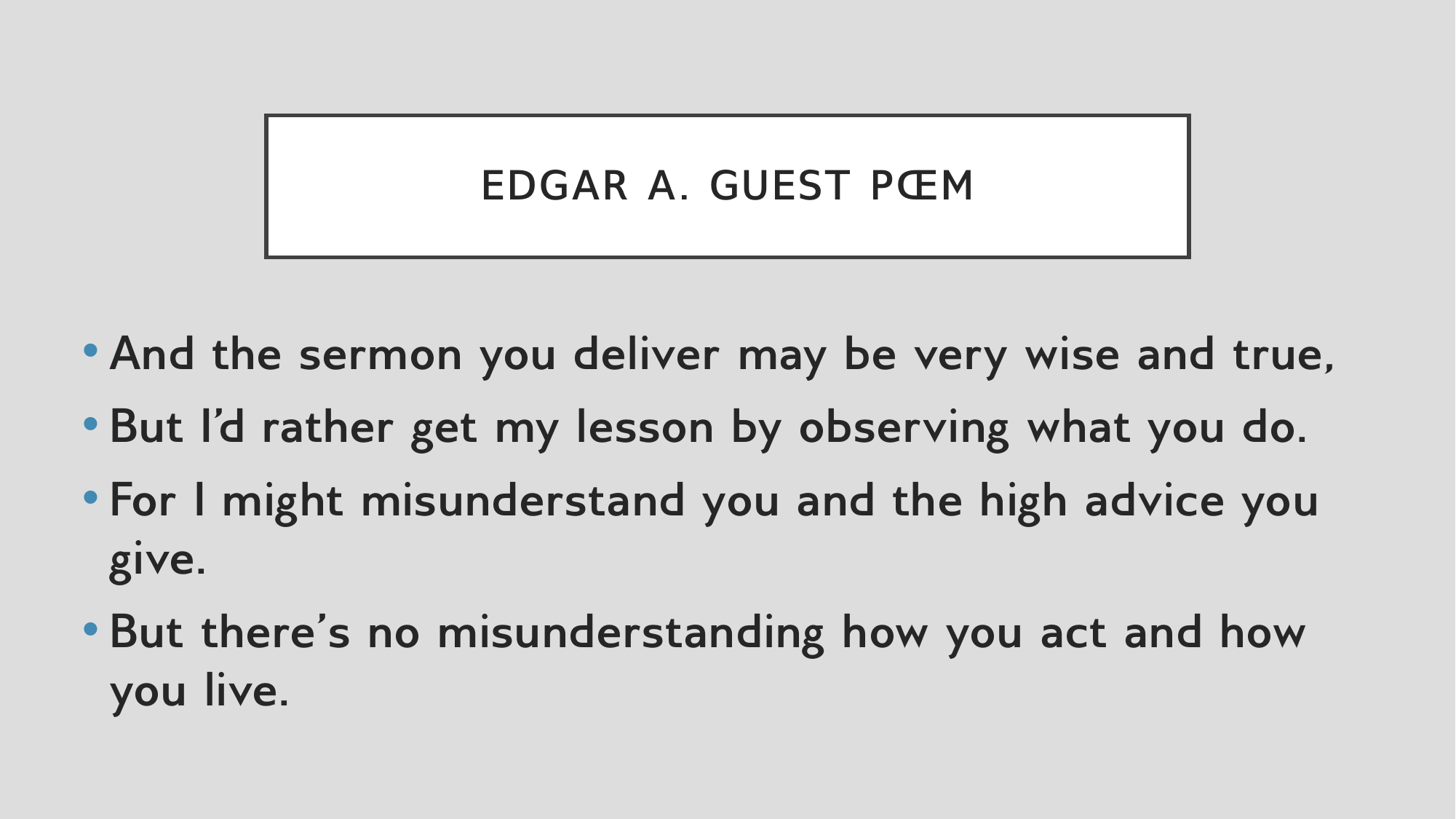

# Edgar A. Guest poem
And the sermon you deliver may be very wise and true,
But I’d rather get my lesson by observing what you do.
For I might misunderstand you and the high advice you give.
But there’s no misunderstanding how you act and how you live.